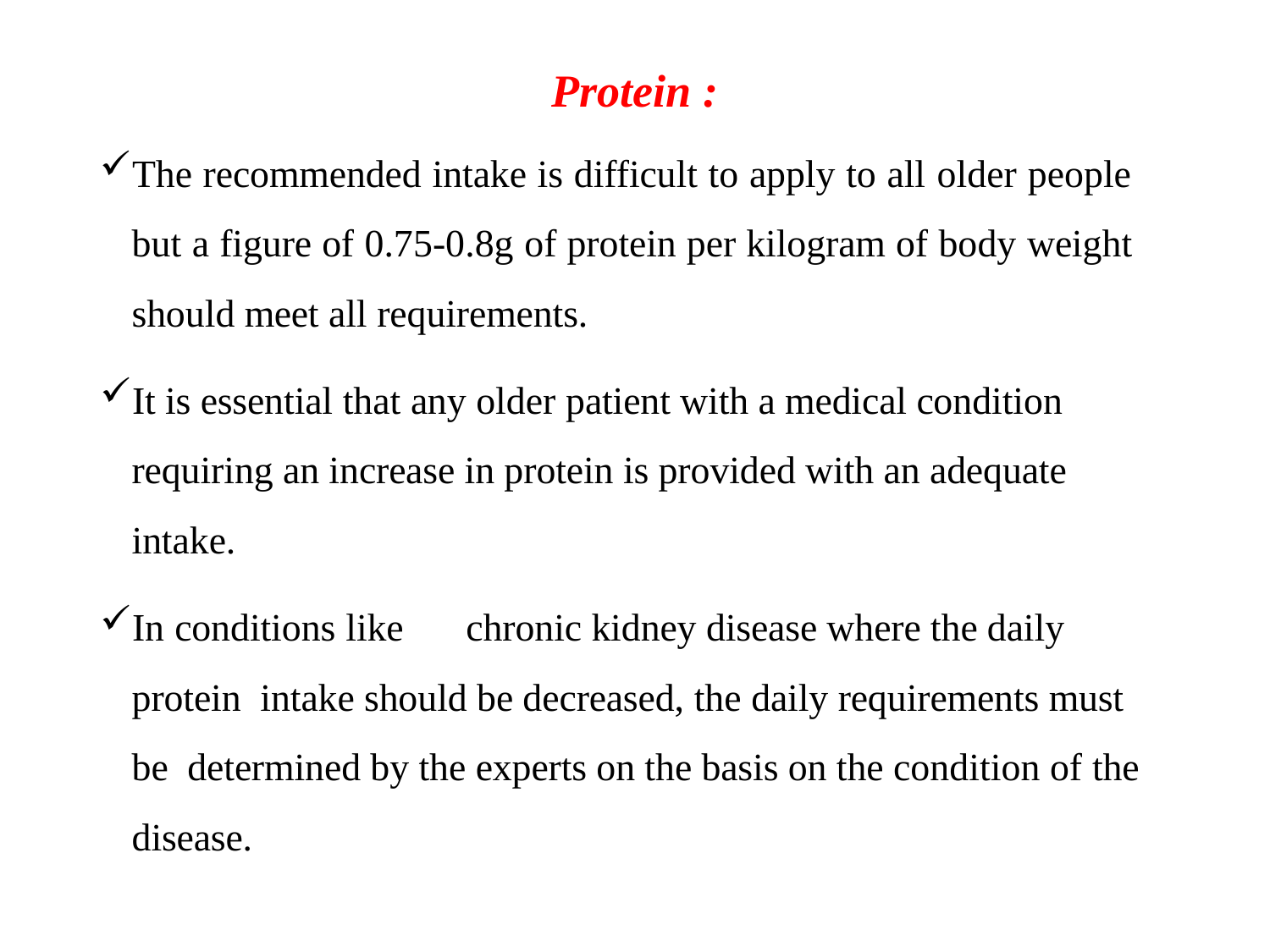

# Protein :
The recommended intake is difficult to apply to all older people  but a figure of 0.75-0.8g of protein per kilogram of body weight  should meet all requirements.
It is essential that any older patient with a medical condition  requiring an increase in protein is provided with an adequate  intake.
In conditions like	chronic kidney disease where the daily protein  intake should be decreased, the daily requirements must be  determined by the experts on the basis on the condition of the  disease.